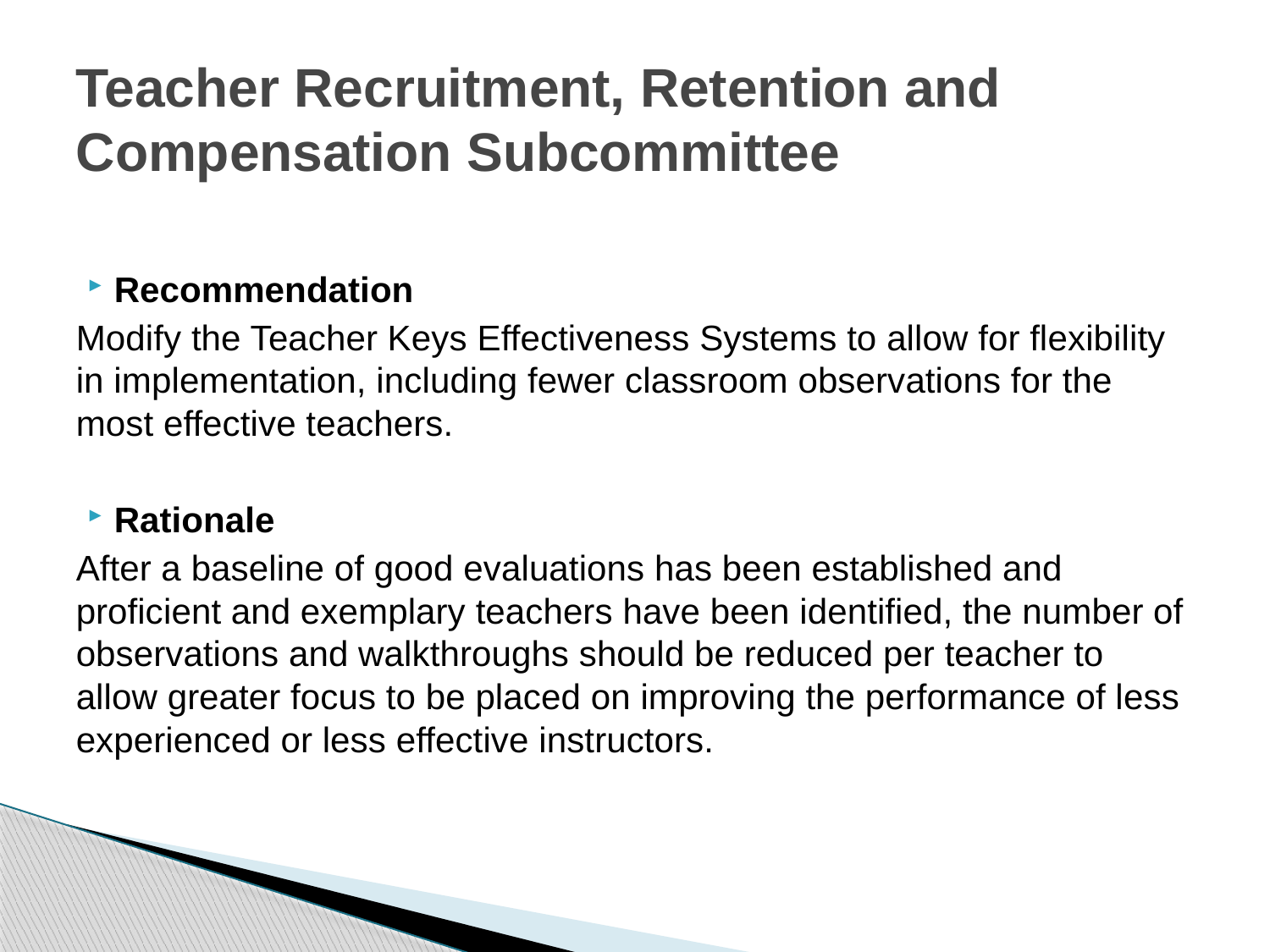

# Teacher Recruitment, Retention and Compensation Subcommittee
Recommendation
Modify the Teacher Keys Effectiveness Systems to allow for flexibility in implementation, including fewer classroom observations for the most effective teachers.

Rationale
After a baseline of good evaluations has been established and proficient and exemplary teachers have been identified, the number of observations and walkthroughs should be reduced per teacher to allow greater focus to be placed on improving the performance of less experienced or less effective instructors.